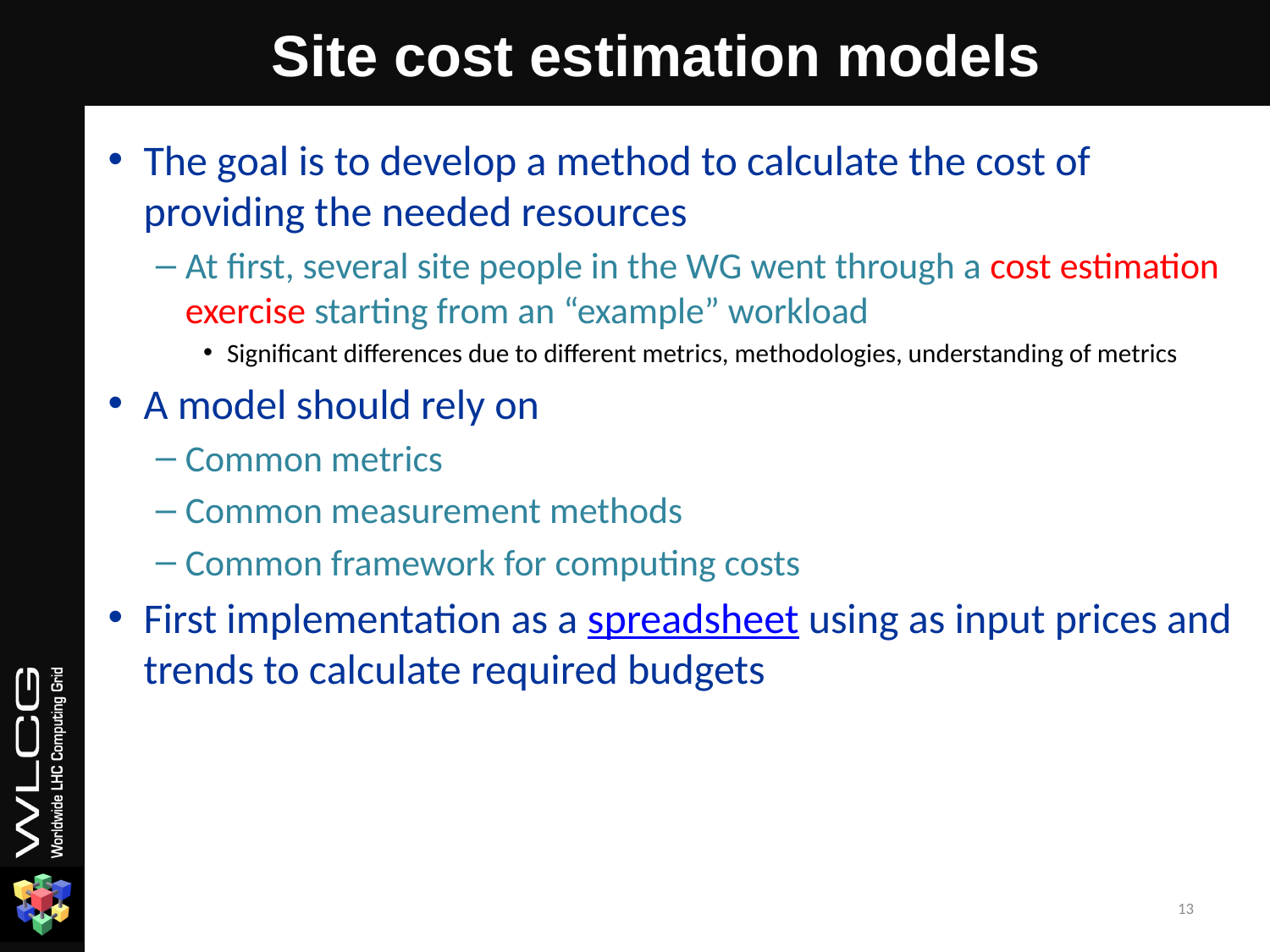

# Site cost estimation models
The goal is to develop a method to calculate the cost of providing the needed resources
At first, several site people in the WG went through a cost estimation exercise starting from an “example” workload
Significant differences due to different metrics, methodologies, understanding of metrics
A model should rely on
Common metrics
Common measurement methods
Common framework for computing costs
First implementation as a spreadsheet using as input prices and trends to calculate required budgets
13